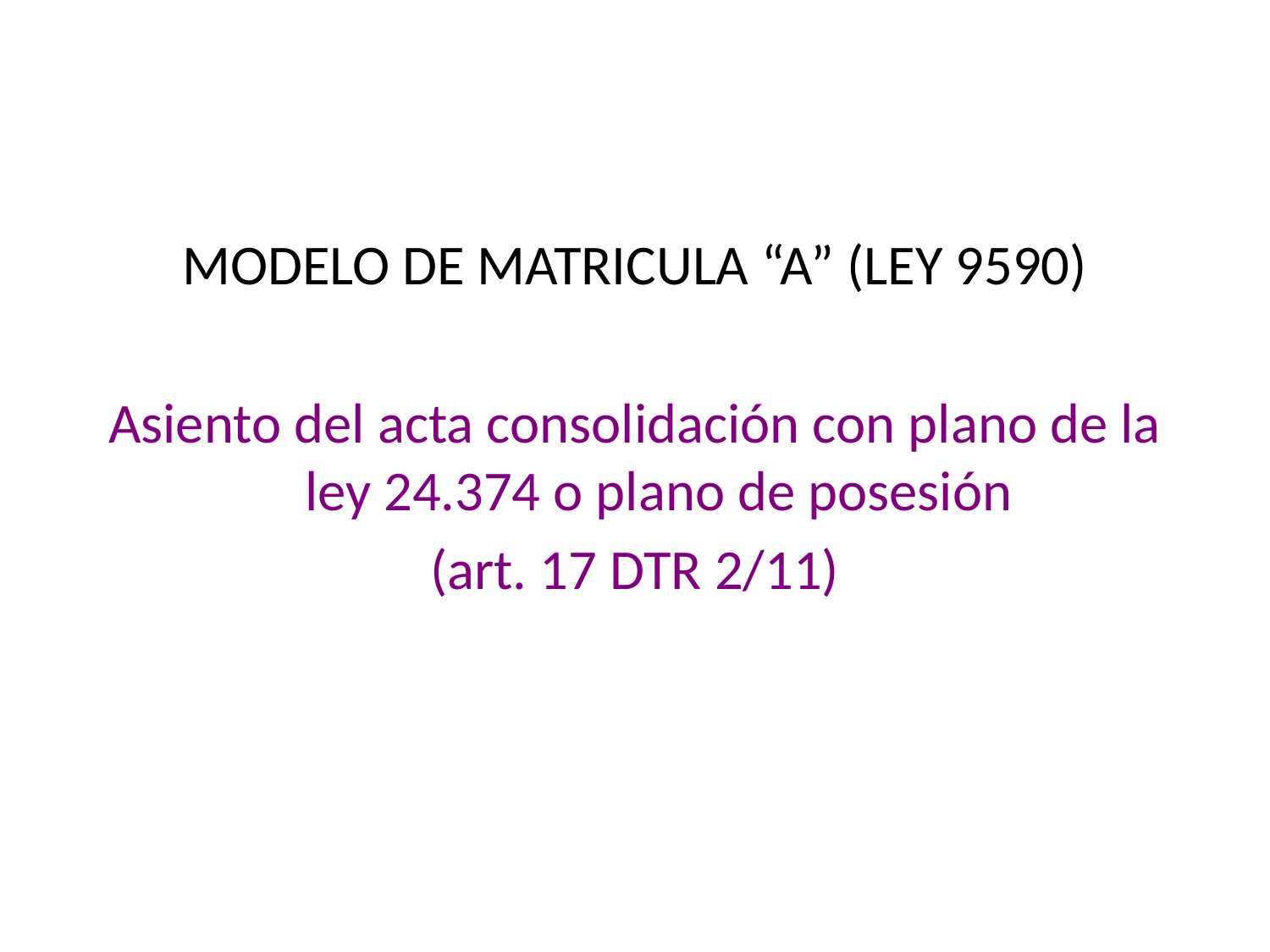

MODELO DE MATRICULA “A” (LEY 9590)

Asiento del acta consolidación con plano de la ley 24.374 o plano de posesión
(art. 17 DTR 2/11)